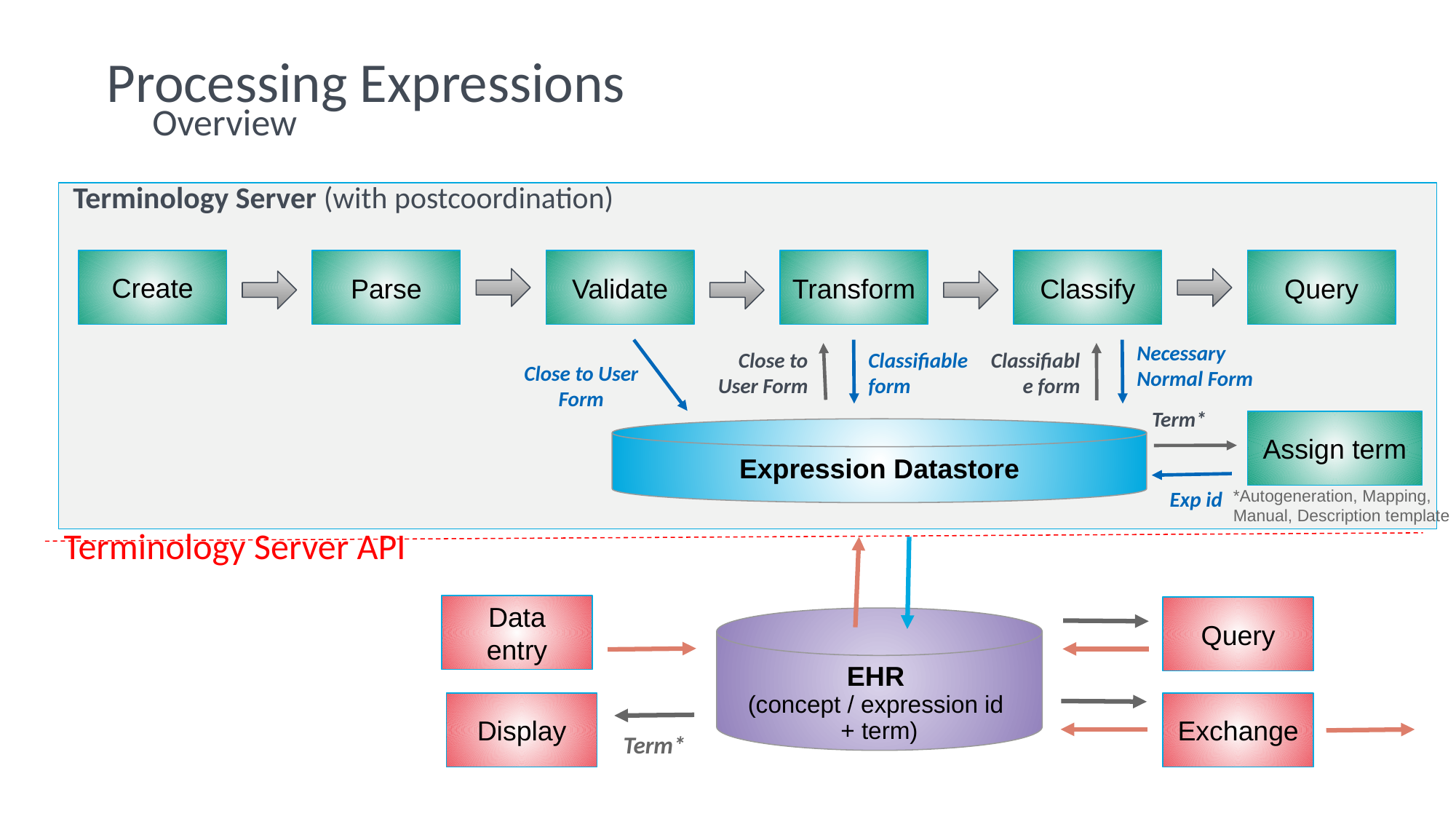

Processing Expressions
Overview
Terminology Server (with postcoordination)

Create
Parse
Validate
Transform
Classify
Query

Necessary Normal Form
Close to User Form
Classifiable form
Classifiable form
Close to User Form
Term*
Assign term
Expression Datastore
*Autogeneration, Mapping, Manual, Description template
Exp id
Terminology Server API
Data entry
Query
EHR
(concept / expression id
+ term)
Display
Exchange
Term*